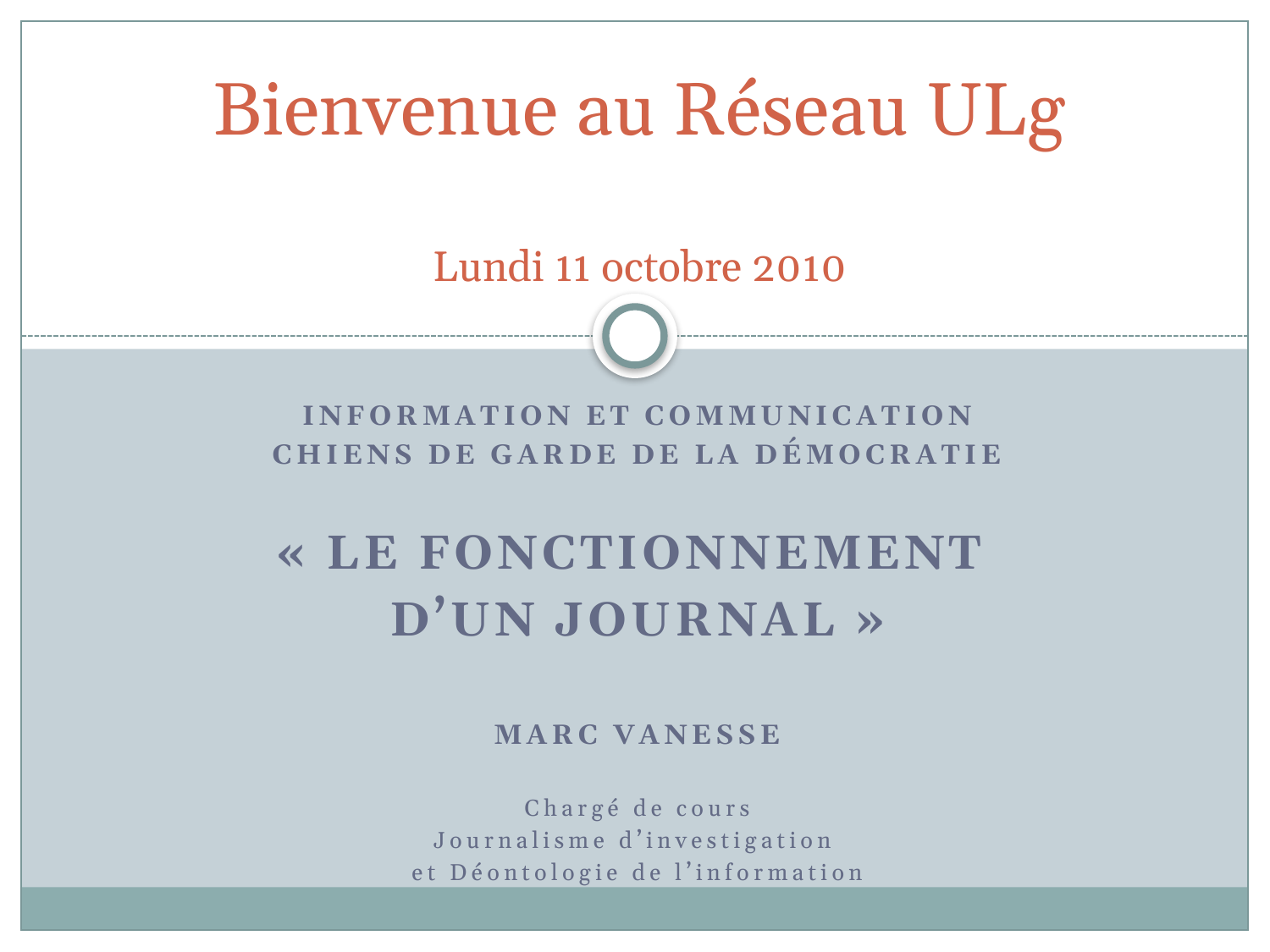

# Bienvenue au Réseau ULg Lundi 11 octobre 2010
Information et communication
Chiens de garde de la démocratie

« Le fonctionnement
d’un journal »

Marc Vanesse

Chargé de cours
Journalisme d’investigation
et Déontologie de l’information